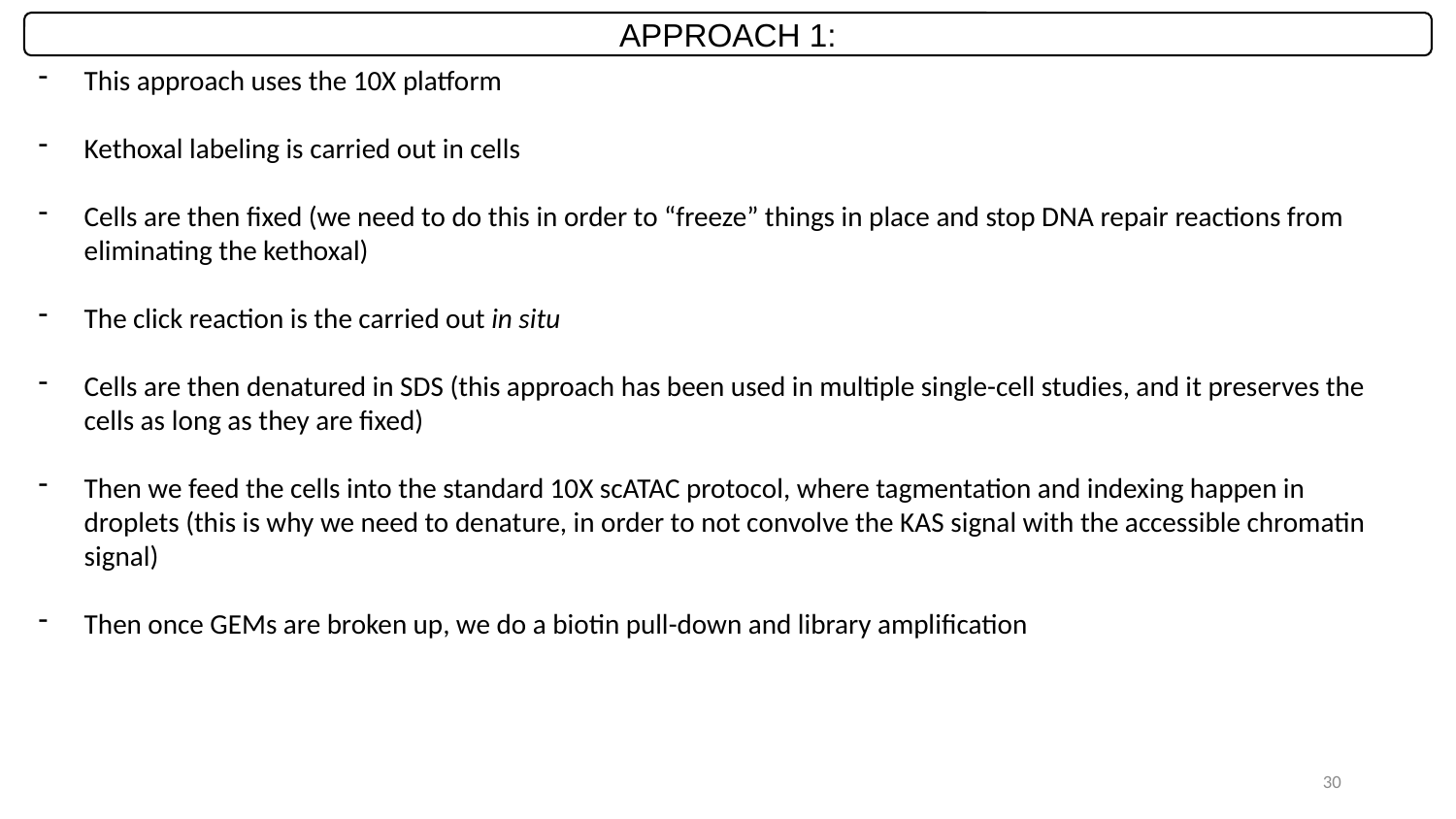

APPROACH 1:
This approach uses the 10X platform

Kethoxal labeling is carried out in cells

Cells are then fixed (we need to do this in order to “freeze” things in place and stop DNA repair reactions from eliminating the kethoxal)

The click reaction is the carried out in situ

Cells are then denatured in SDS (this approach has been used in multiple single-cell studies, and it preserves the cells as long as they are fixed)

Then we feed the cells into the standard 10X scATAC protocol, where tagmentation and indexing happen in droplets (this is why we need to denature, in order to not convolve the KAS signal with the accessible chromatin signal)

Then once GEMs are broken up, we do a biotin pull-down and library amplification

30